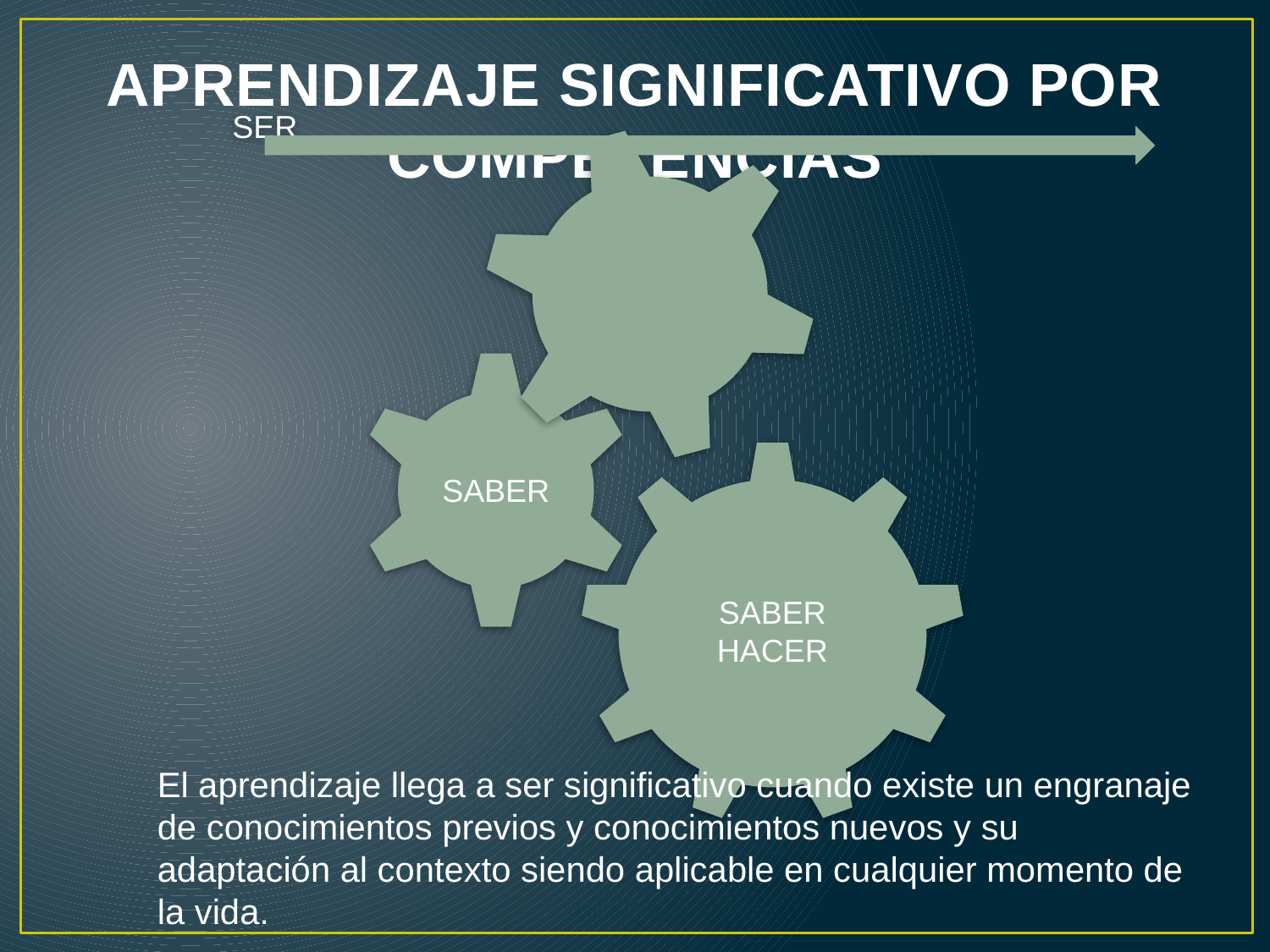

# APRENDIZAJE SIGNIFICATIVO POR COMPETENCIAS
SABER HACER
SABER
SER
El aprendizaje llega a ser significativo cuando existe un engranaje de conocimientos previos y conocimientos nuevos y su adaptación al contexto siendo aplicable en cualquier momento de la vida.